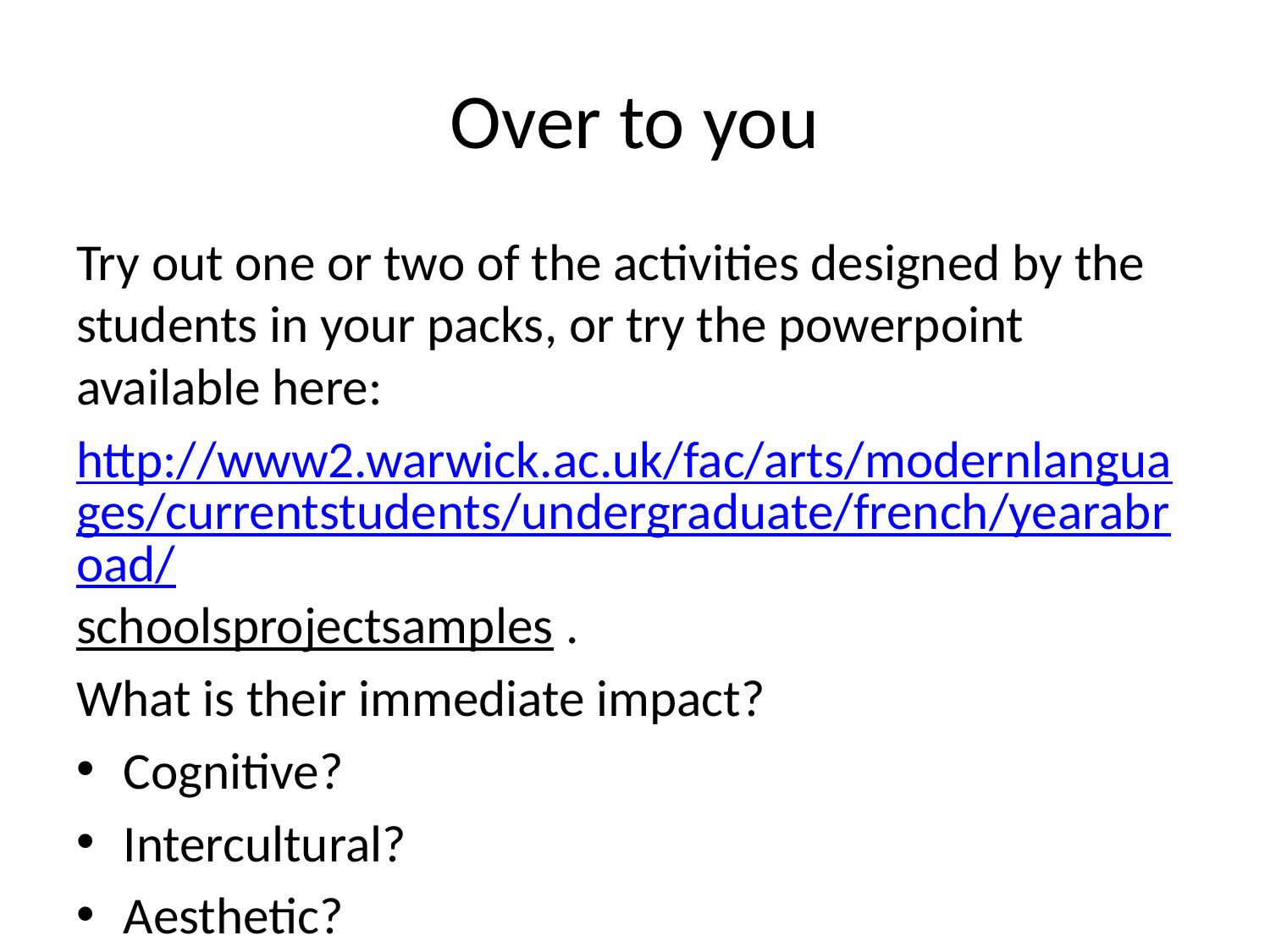

# Over to you
Try out one or two of the activities designed by the students in your packs, or try the powerpoint available here:
http://www2.warwick.ac.uk/fac/arts/modernlanguages/currentstudents/undergraduate/french/yearabroad/schoolsprojectsamples .
What is their immediate impact?
	Cognitive?
Intercultural?
Aesthetic?